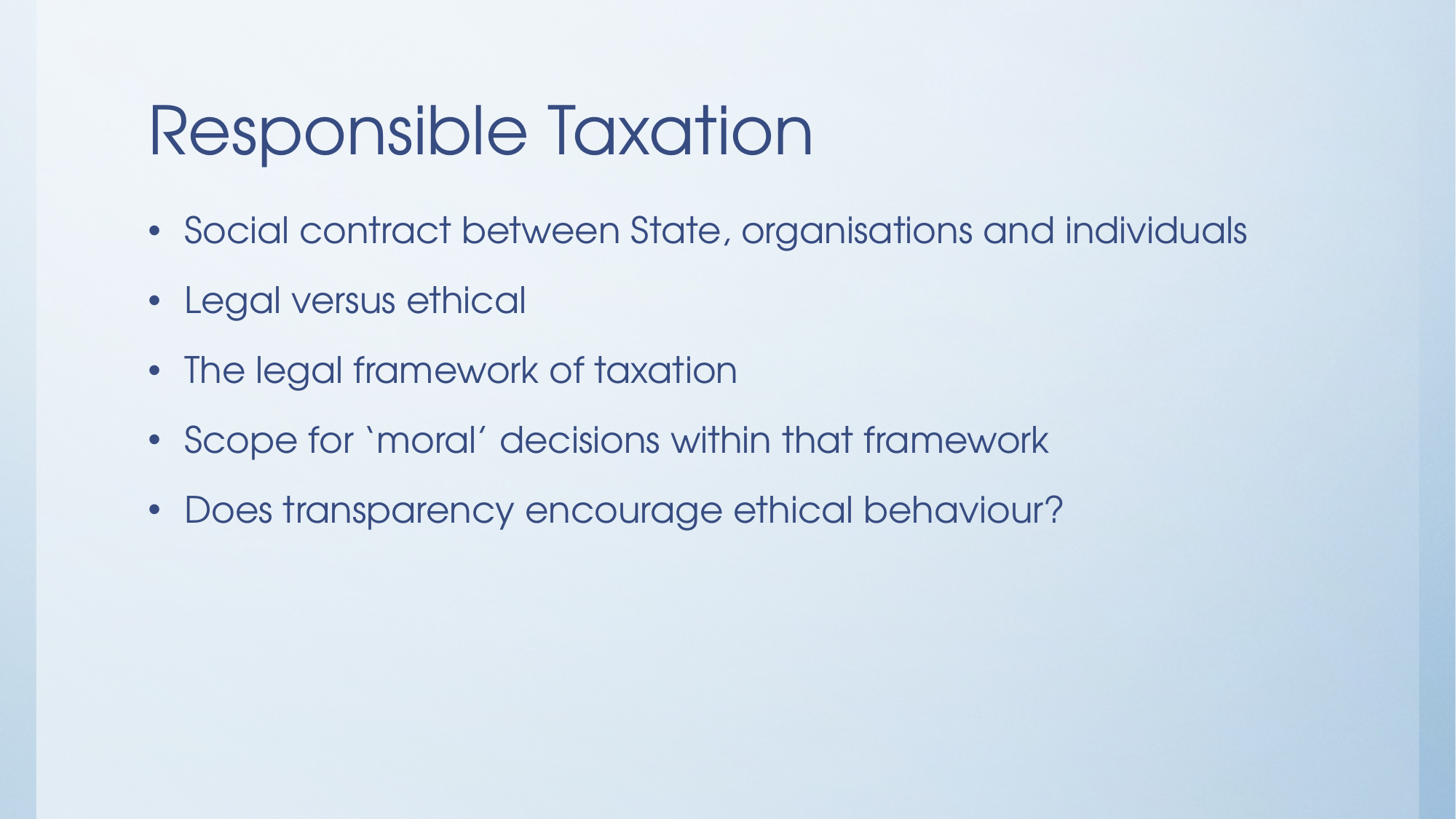

# Responsible Taxation
Social contract between State, organisations and individuals
Legal versus ethical
The legal framework of taxation
Scope for ‘moral’ decisions within that framework
Does transparency encourage ethical behaviour?